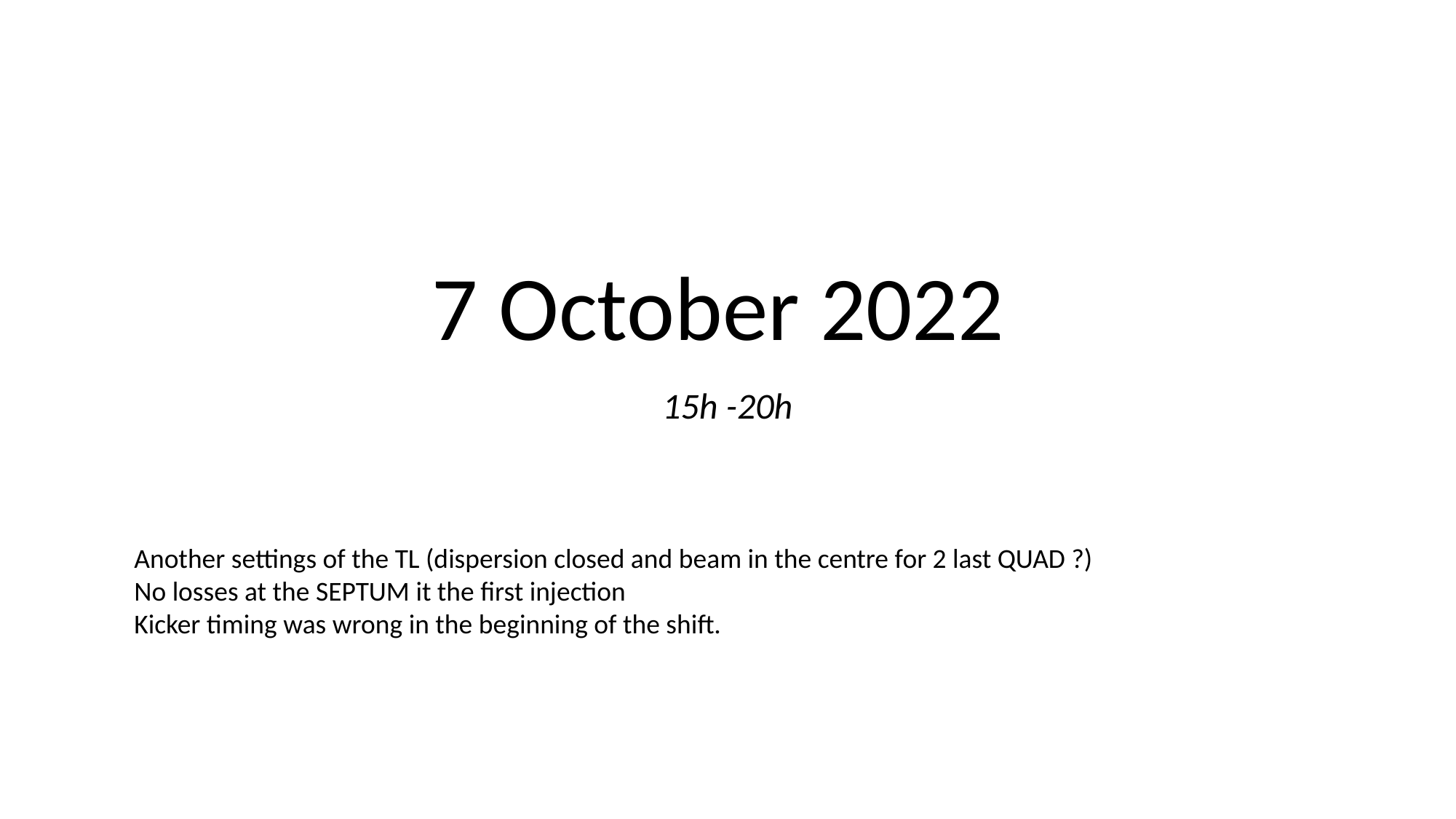

# 7 October 2022
15h -20h
Another settings of the TL (dispersion closed and beam in the centre for 2 last QUAD ?)
No losses at the SEPTUM it the first injection
Kicker timing was wrong in the beginning of the shift.